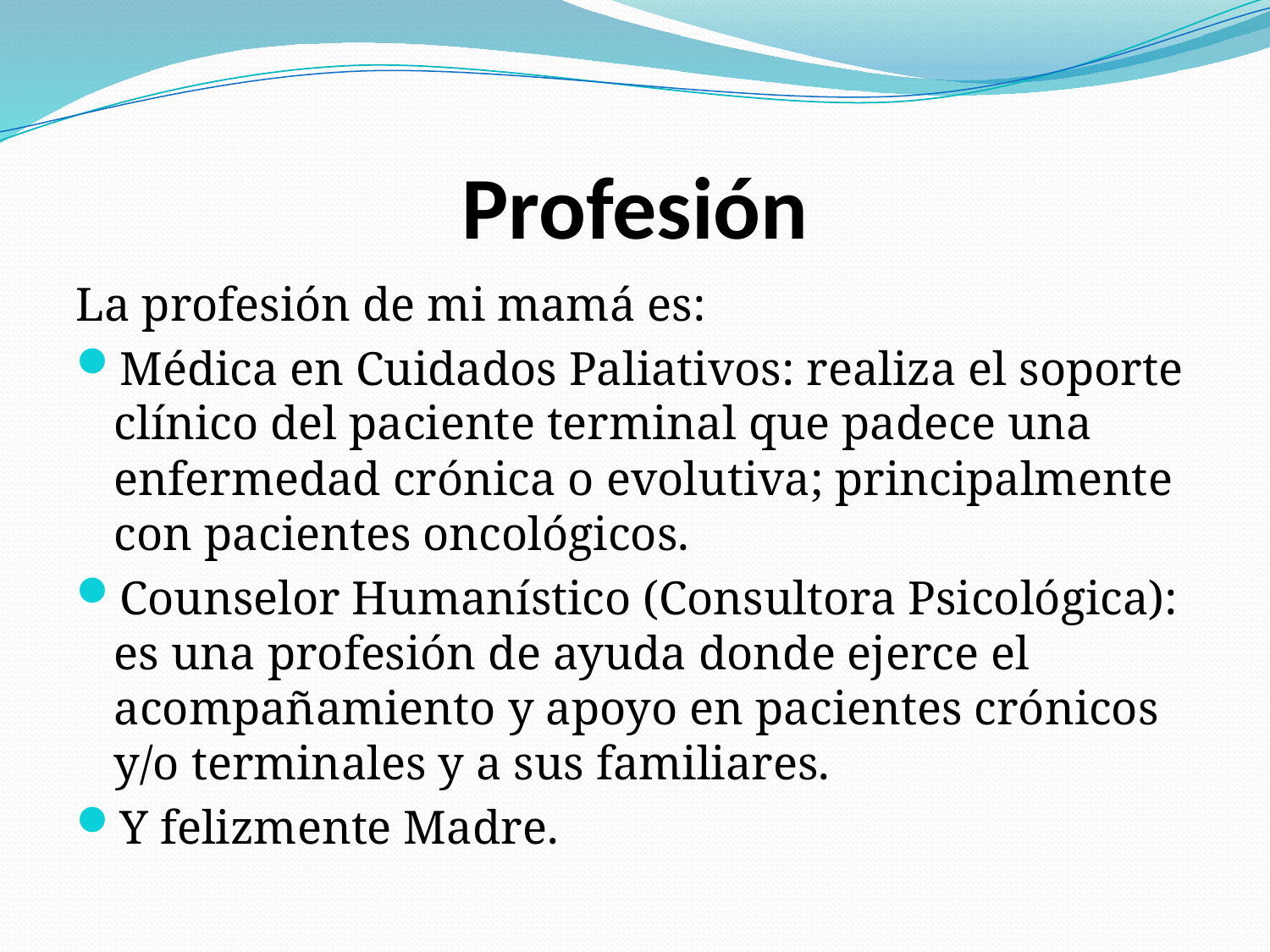

# Profesión
La profesión de mi mamá es:
Médica en Cuidados Paliativos: realiza el soporte clínico del paciente terminal que padece una enfermedad crónica o evolutiva; principalmente con pacientes oncológicos.
Counselor Humanístico (Consultora Psicológica): es una profesión de ayuda donde ejerce el acompañamiento y apoyo en pacientes crónicos y/o terminales y a sus familiares.
Y felizmente Madre.